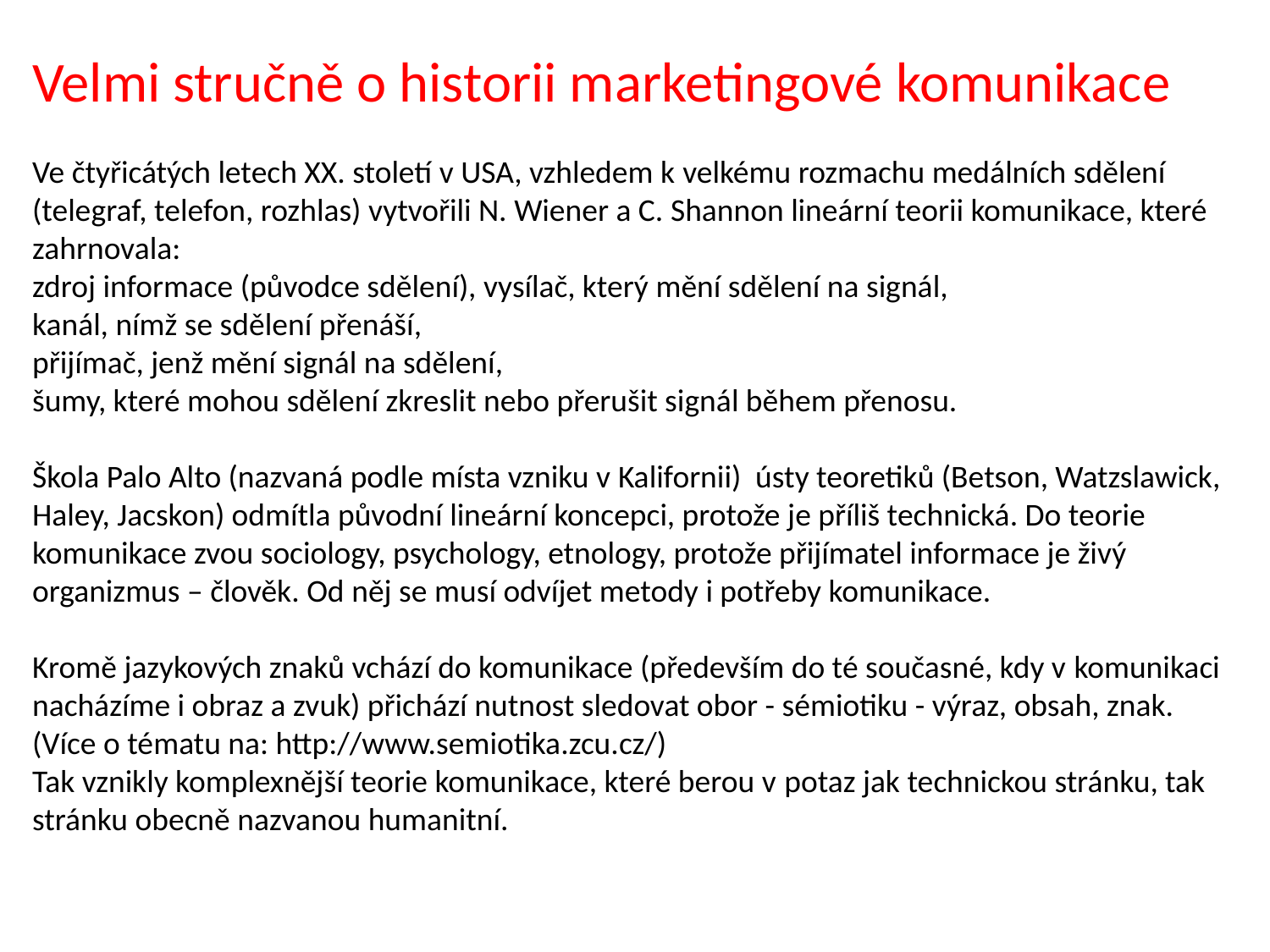

Velmi stručně o historii marketingové komunikace

Ve čtyřicátých letech XX. století v USA, vzhledem k velkému rozmachu medálních sdělení (telegraf, telefon, rozhlas) vytvořili N. Wiener a C. Shannon lineární teorii komunikace, které zahrnovala:
zdroj informace (původce sdělení), vysílač, který mění sdělení na signál,
kanál, nímž se sdělení přenáší,
přijímač, jenž mění signál na sdělení,
šumy, které mohou sdělení zkreslit nebo přerušit signál během přenosu.

Škola Palo Alto (nazvaná podle místa vzniku v Kalifornii)  ústy teoretiků (Betson, Watzslawick, Haley, Jacskon) odmítla původní lineární koncepci, protože je příliš technická. Do teorie komunikace zvou sociology, psychology, etnology, protože přijímatel informace je živý organizmus – člověk. Od něj se musí odvíjet metody i potřeby komunikace.

Kromě jazykových znaků vchází do komunikace (především do té současné, kdy v komunikaci nacházíme i obraz a zvuk) přichází nutnost sledovat obor - sémiotiku - výraz, obsah, znak. (Více o tématu na: http://www.semiotika.zcu.cz/)
Tak vznikly komplexnější teorie komunikace, které berou v potaz jak technickou stránku, tak stránku obecně nazvanou humanitní.